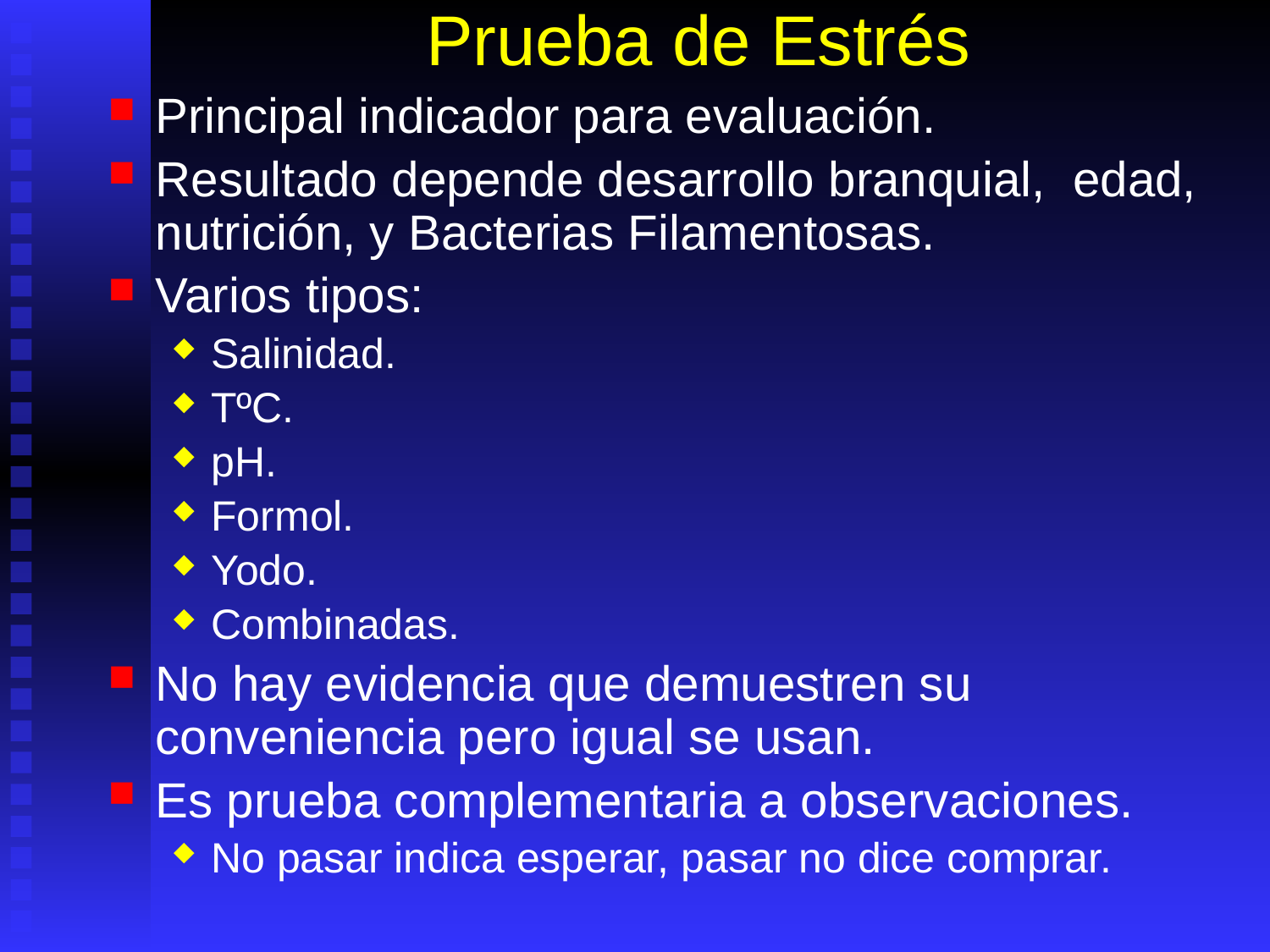

# Prueba de Estrés
Principal indicador para evaluación.
Resultado depende desarrollo branquial,  edad, nutrición, y Bacterias Filamentosas.
Varios tipos:
Salinidad.
TºC.
pH.
Formol.
Yodo.
Combinadas.
No hay evidencia que demuestren su conveniencia pero igual se usan.
Es prueba complementaria a observaciones.
No pasar indica esperar, pasar no dice comprar.